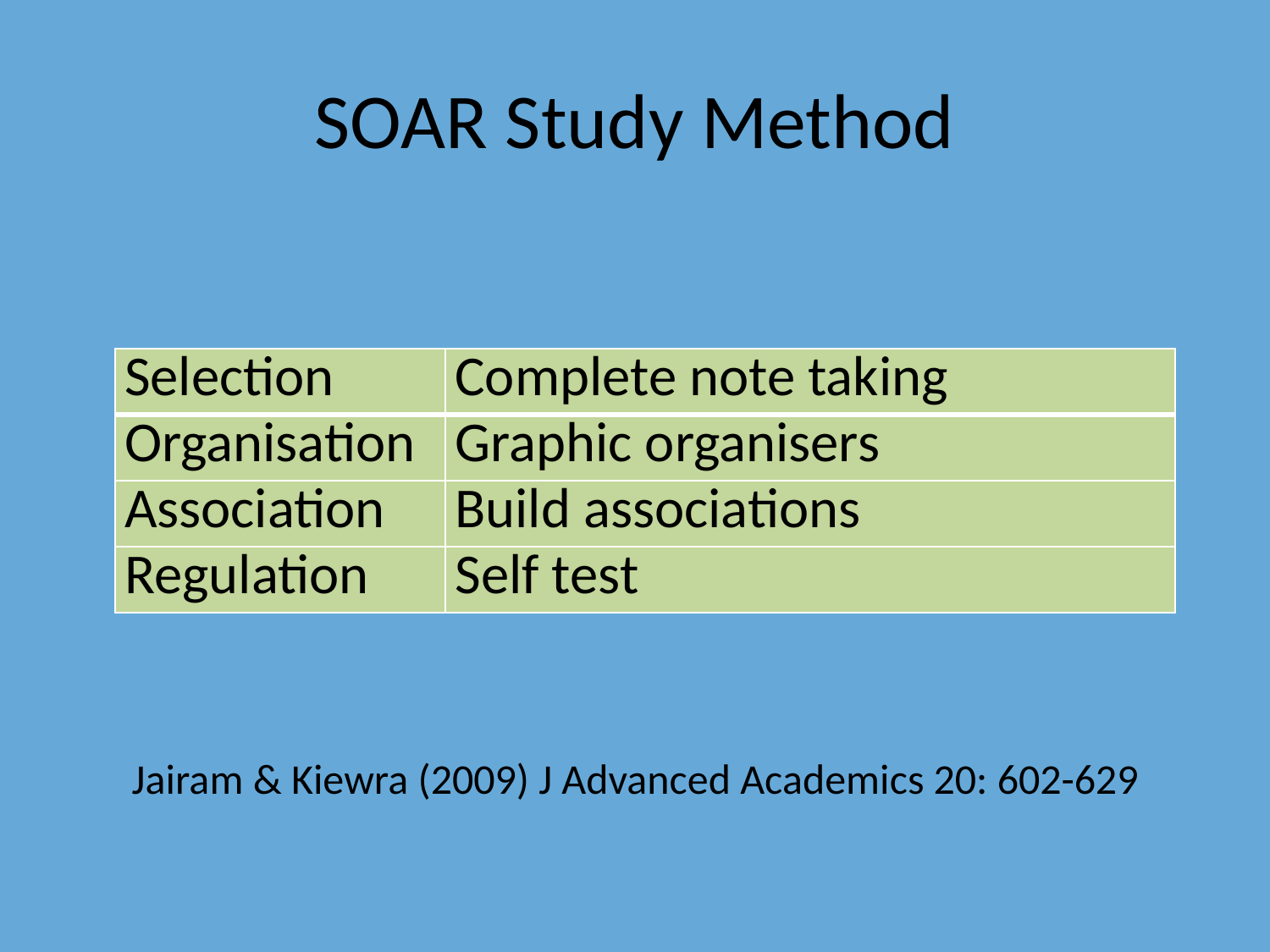

# SOAR Study Method
| Selection | Complete note taking |
| --- | --- |
| Organisation | Graphic organisers |
| Association | Build associations |
| Regulation | Self test |
Jairam & Kiewra (2009) J Advanced Academics 20: 602-629